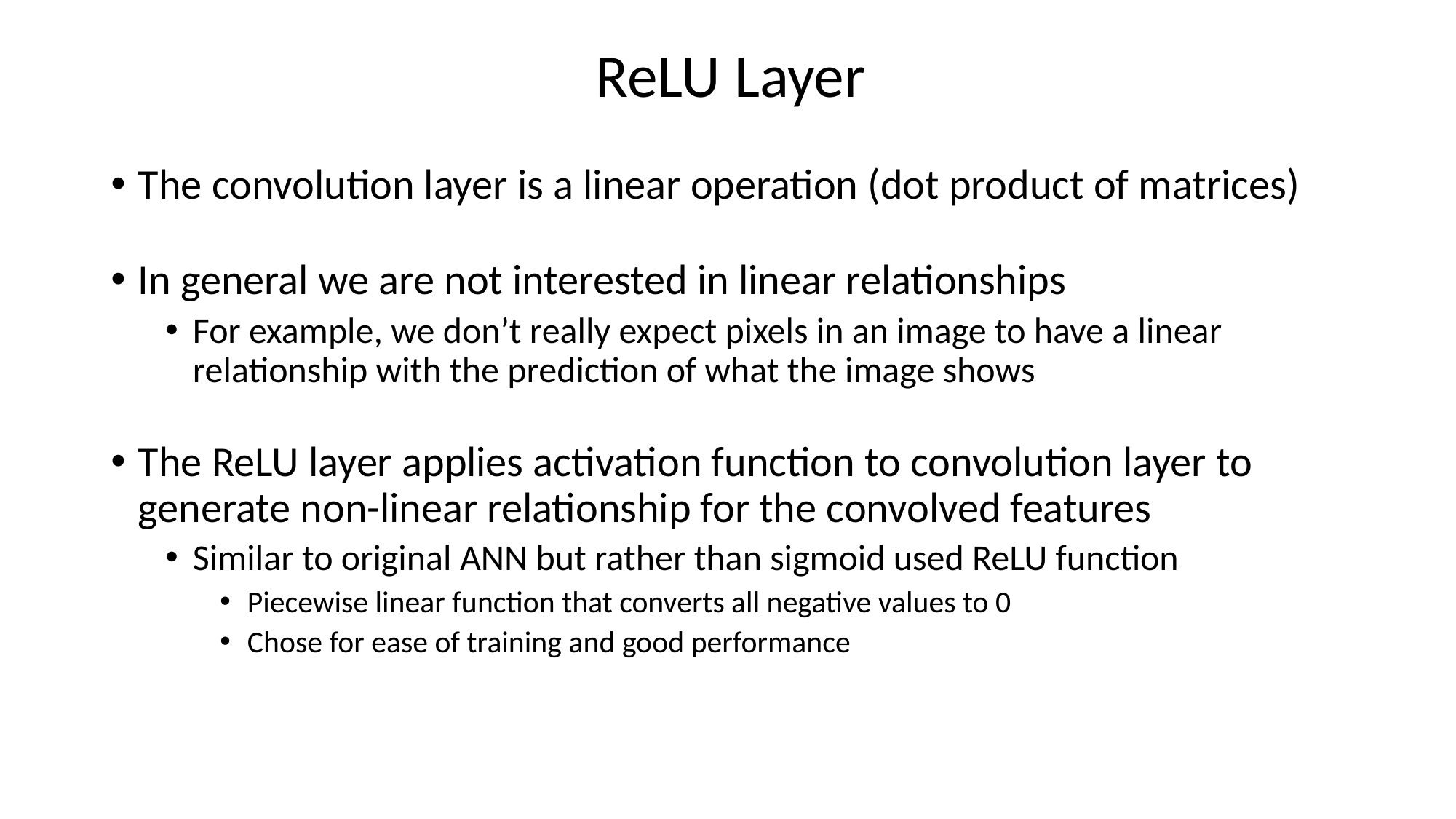

# ReLU Layer
The convolution layer is a linear operation (dot product of matrices)

In general we are not interested in linear relationships
For example, we don’t really expect pixels in an image to have a linear relationship with the prediction of what the image shows

The ReLU layer applies activation function to convolution layer to generate non-linear relationship for the convolved features
Similar to original ANN but rather than sigmoid used ReLU function
Piecewise linear function that converts all negative values to 0
Chose for ease of training and good performance